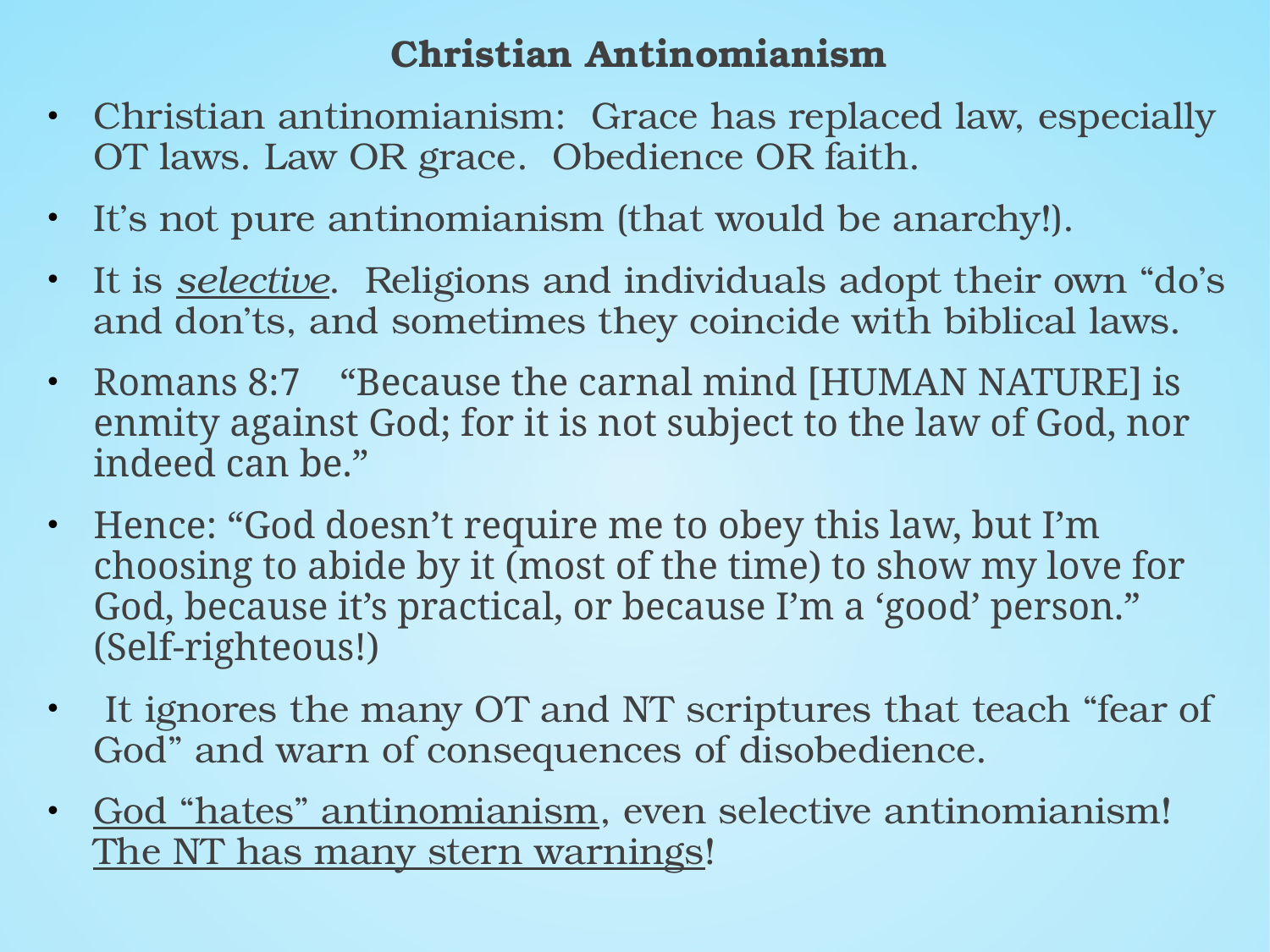

Christian Antinomianism
Christian antinomianism:  Grace has replaced law, especially OT laws. Law OR grace.  Obedience OR faith.
It’s not pure antinomianism (that would be anarchy!).
It is selective.  Religions and individuals adopt their own “do’s and don’ts, and sometimes they coincide with biblical laws.
Romans 8:7    “Because the carnal mind [HUMAN NATURE] is enmity against God; for it is not subject to the law of God, nor indeed can be.”
Hence: “God doesn’t require me to obey this law, but I’m choosing to abide by it (most of the time) to show my love for God, because it’s practical, or because I’m a ‘good’ person.”  (Self-righteous!)
 It ignores the many OT and NT scriptures that teach “fear of God” and warn of consequences of disobedience.
God “hates” antinomianism, even selective antinomianism!  The NT has many stern warnings!